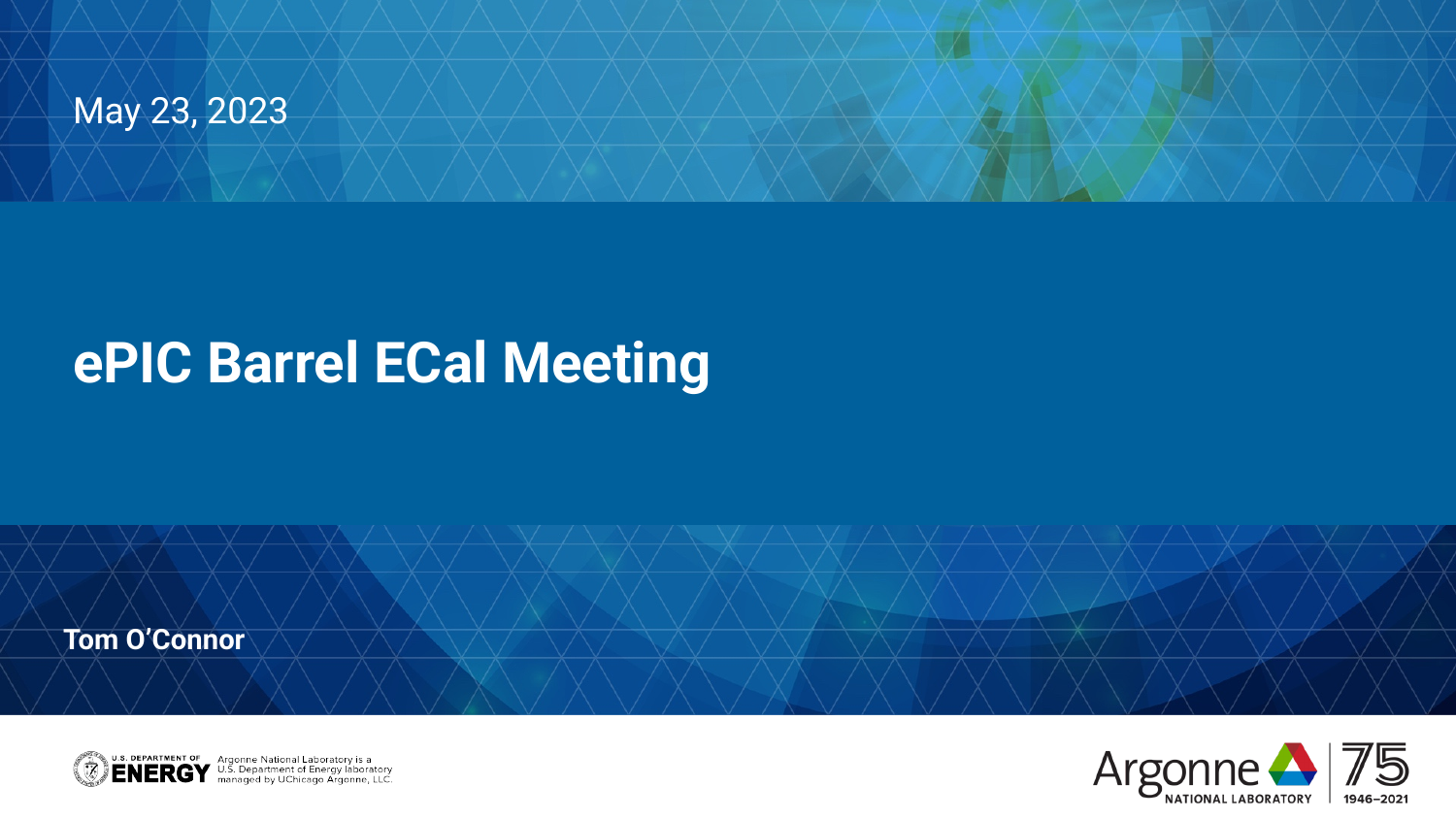

May 23, 2023
# ePIC Barrel ECal Meeting

Tom O’Connor